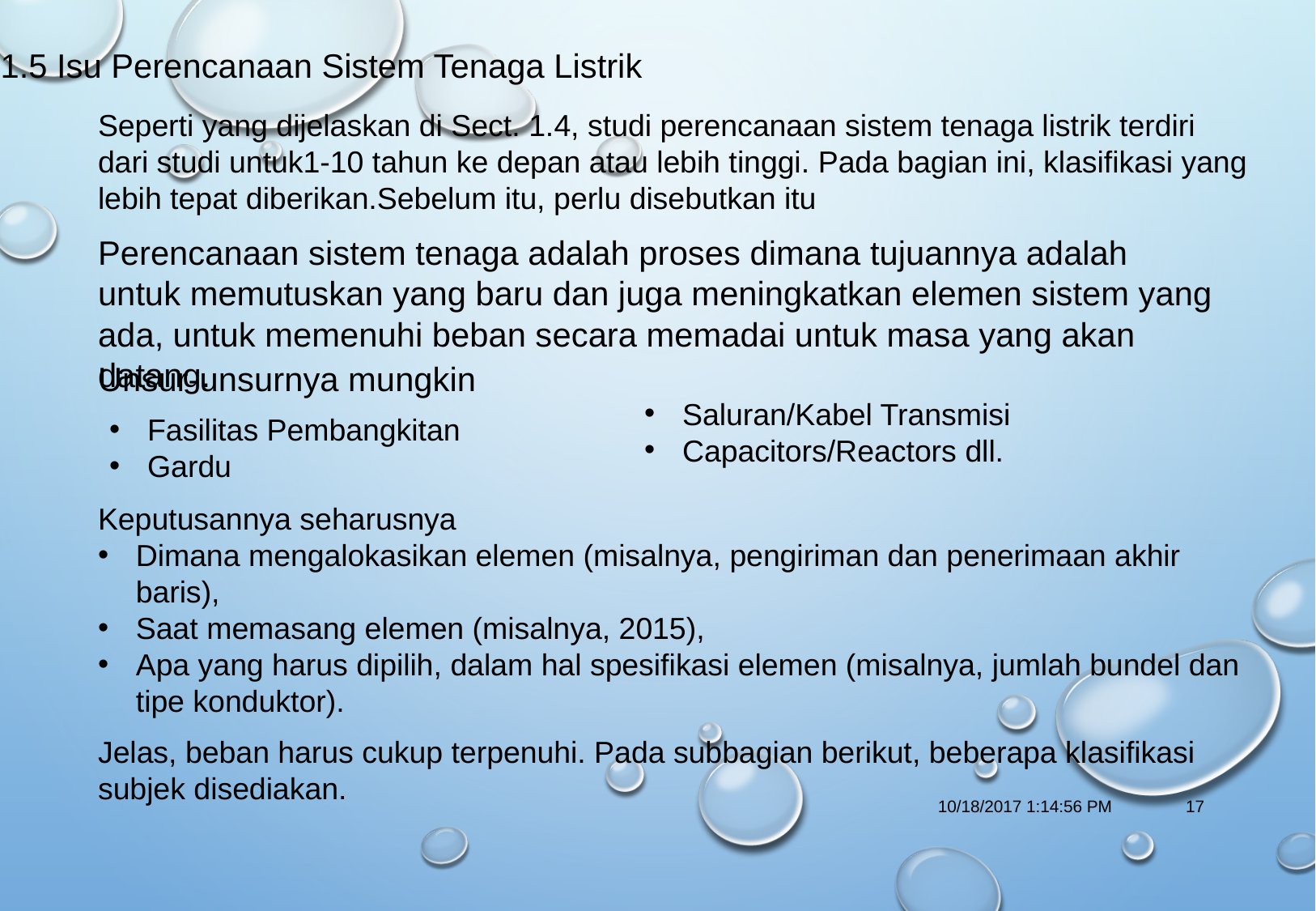

1.5 Isu Perencanaan Sistem Tenaga Listrik
Seperti yang dijelaskan di Sect. 1.4, studi perencanaan sistem tenaga listrik terdiri dari studi untuk1-10 tahun ke depan atau lebih tinggi. Pada bagian ini, klasifikasi yang lebih tepat diberikan.Sebelum itu, perlu disebutkan itu
Perencanaan sistem tenaga adalah proses dimana tujuannya adalah untuk memutuskan yang baru dan juga meningkatkan elemen sistem yang ada, untuk memenuhi beban secara memadai untuk masa yang akan datang.
Unsur-unsurnya mungkin
Saluran/Kabel Transmisi
Capacitors/Reactors dll.
Fasilitas Pembangkitan
Gardu
Keputusannya seharusnya
Dimana mengalokasikan elemen (misalnya, pengiriman dan penerimaan akhir baris),
Saat memasang elemen (misalnya, 2015),
Apa yang harus dipilih, dalam hal spesifikasi elemen (misalnya, jumlah bundel dan tipe konduktor).
Jelas, beban harus cukup terpenuhi. Pada subbagian berikut, beberapa klasifikasi subjek disediakan.
10/18/2017 1:14:56 PM
17